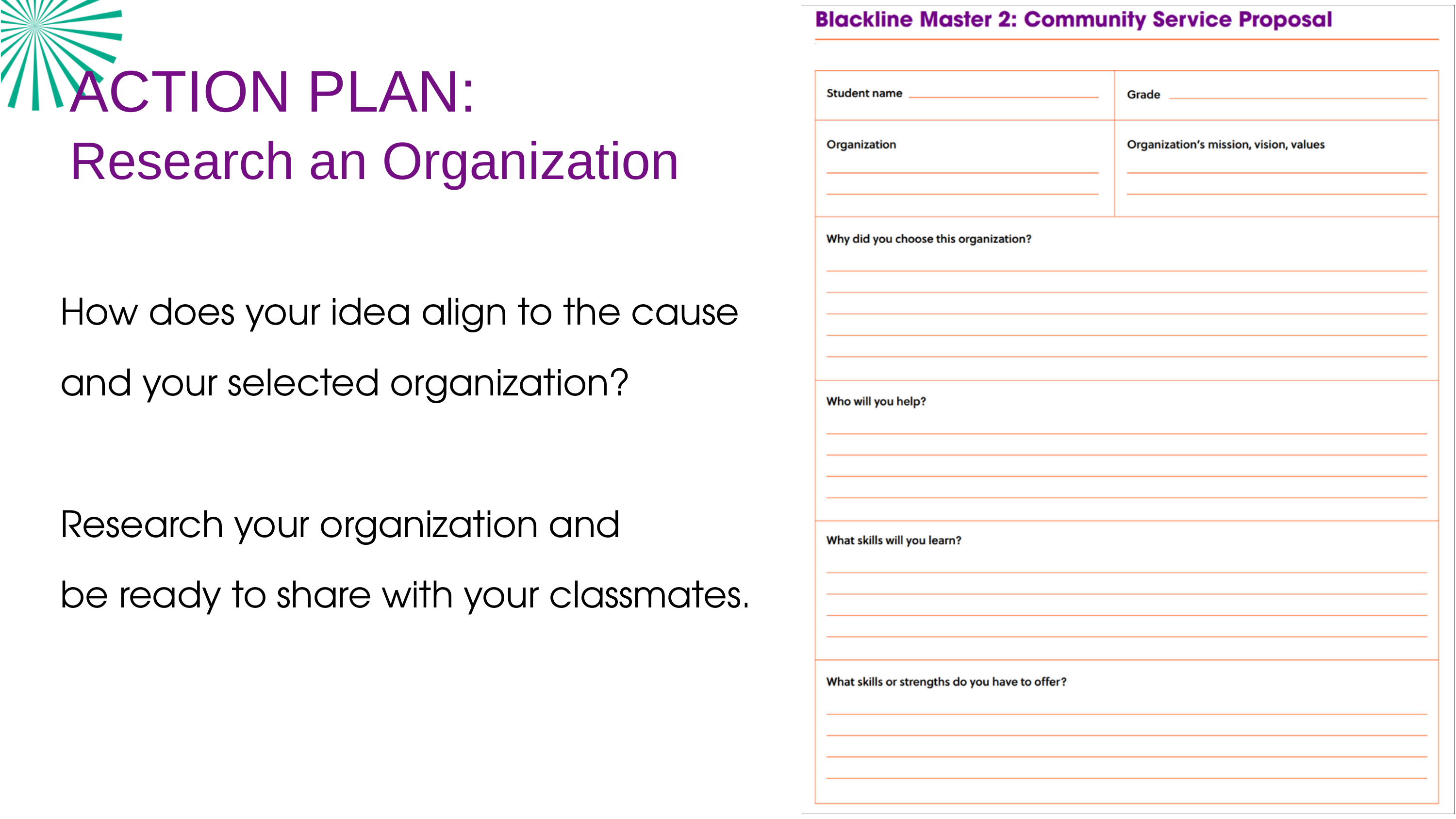

ACTION PLAN:
Research an Organization
How does your idea align to the cause and your selected organization?

Research your organization and
be ready to share with your classmates.